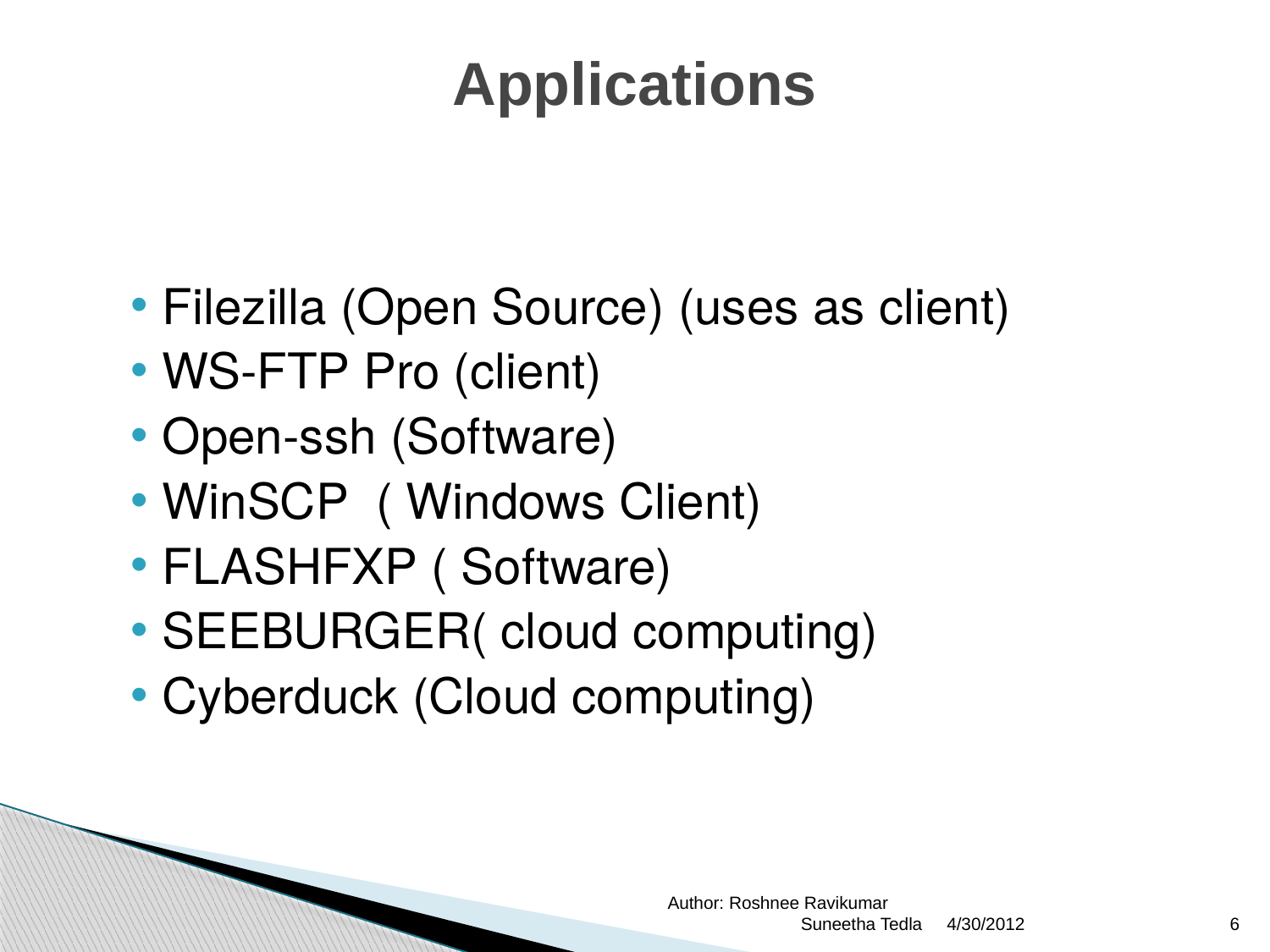

# Applications

Filezilla (Open Source) (uses as client)
WS-FTP Pro (client)
Open-ssh (Software)
WinSCP  ( Windows Client)
FLASHFXP ( Software)
SEEBURGER( cloud computing)
Cyberduck (Cloud computing)
Author: Roshnee Ravikumar        Suneetha Tedla
4/30/2012
6